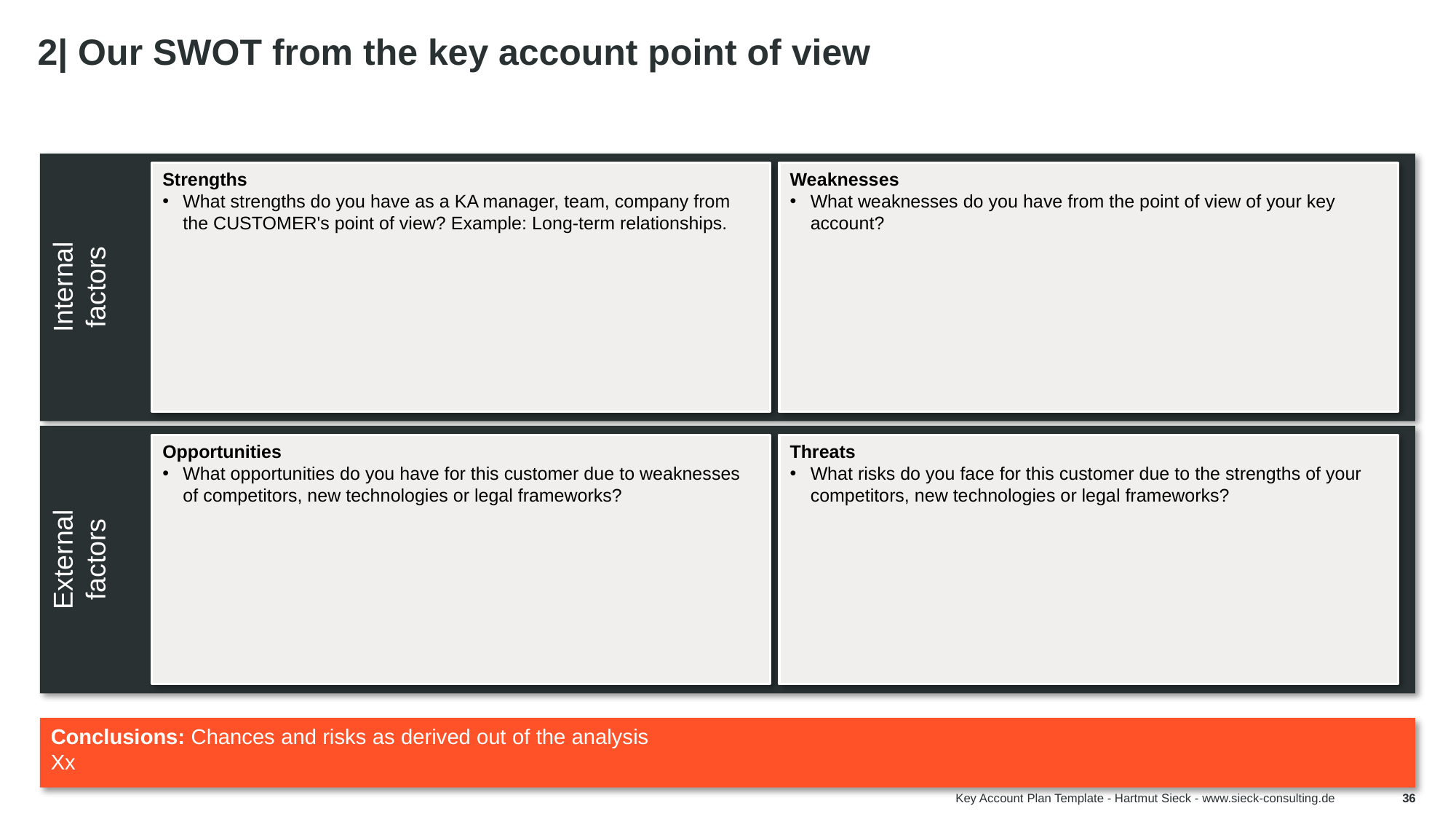

Internal
factors
External
factors
# 2| Our SWOT from the key account point of view

Tip:
Please always describe in complete sentences. This will ensure that everyone in the team still has the same understanding of the statements after 4 weeks.

At the end of your SWOT elaboration, highlight the most important core message per field/box.
Strengths
What strengths do you have as a KA manager, team, company from the CUSTOMER's point of view? Example: Long-term relationships.

Weaknesses
What weaknesses do you have from the point of view of your key account?
Opportunities
What opportunities do you have for this customer due to weaknesses of competitors, new technologies or legal frameworks?
Threats
What risks do you face for this customer due to the strengths of your competitors, new technologies or legal frameworks?
Conclusions: Chances and risks as derived out of the analysis
Xx
Key Account Plan Template - Hartmut Sieck - www.sieck-consulting.de
36